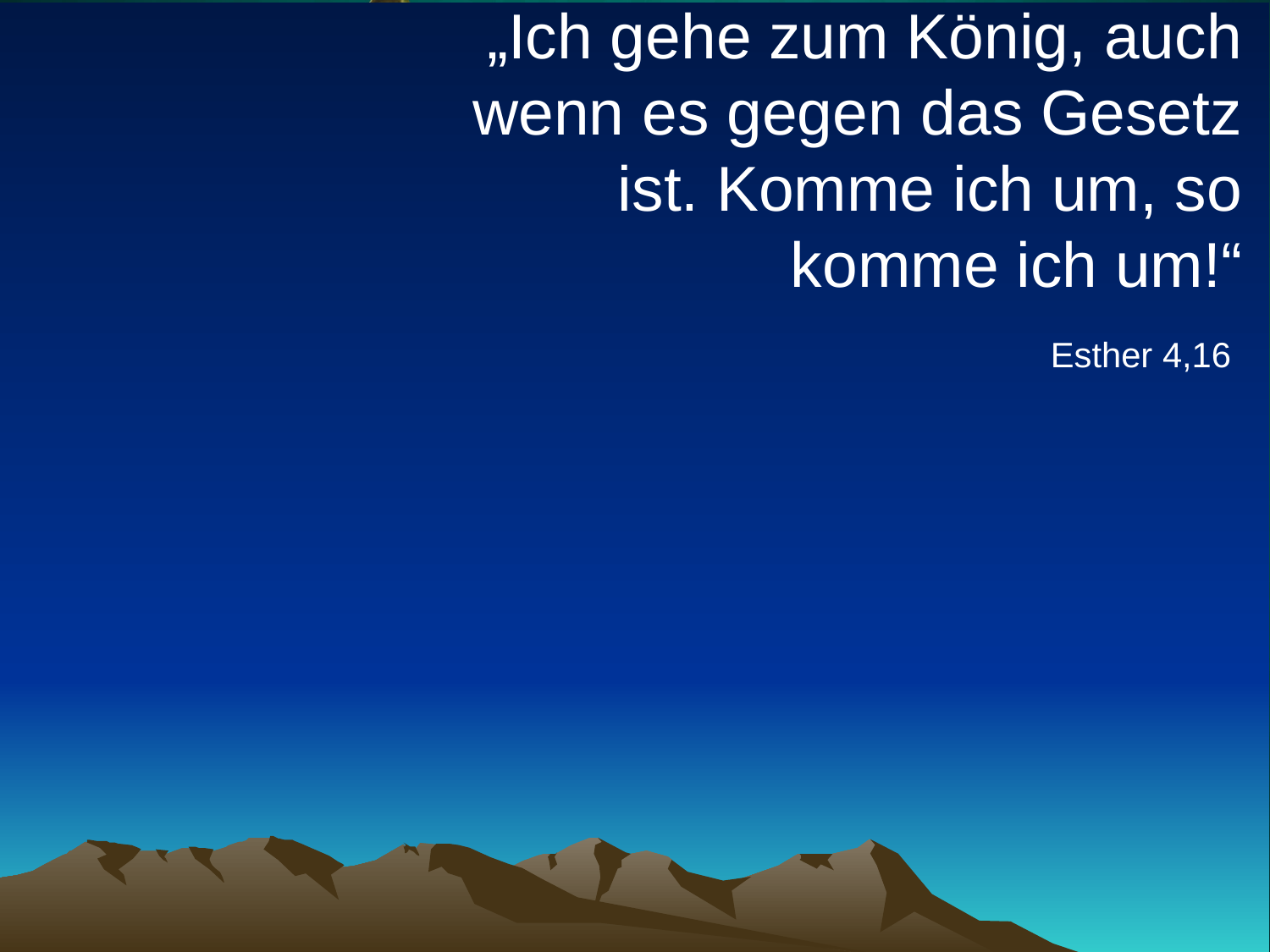

# „Ich gehe zum König, auch wenn es gegen das Gesetz ist. Komme ich um, so komme ich um!“
Esther 4,16